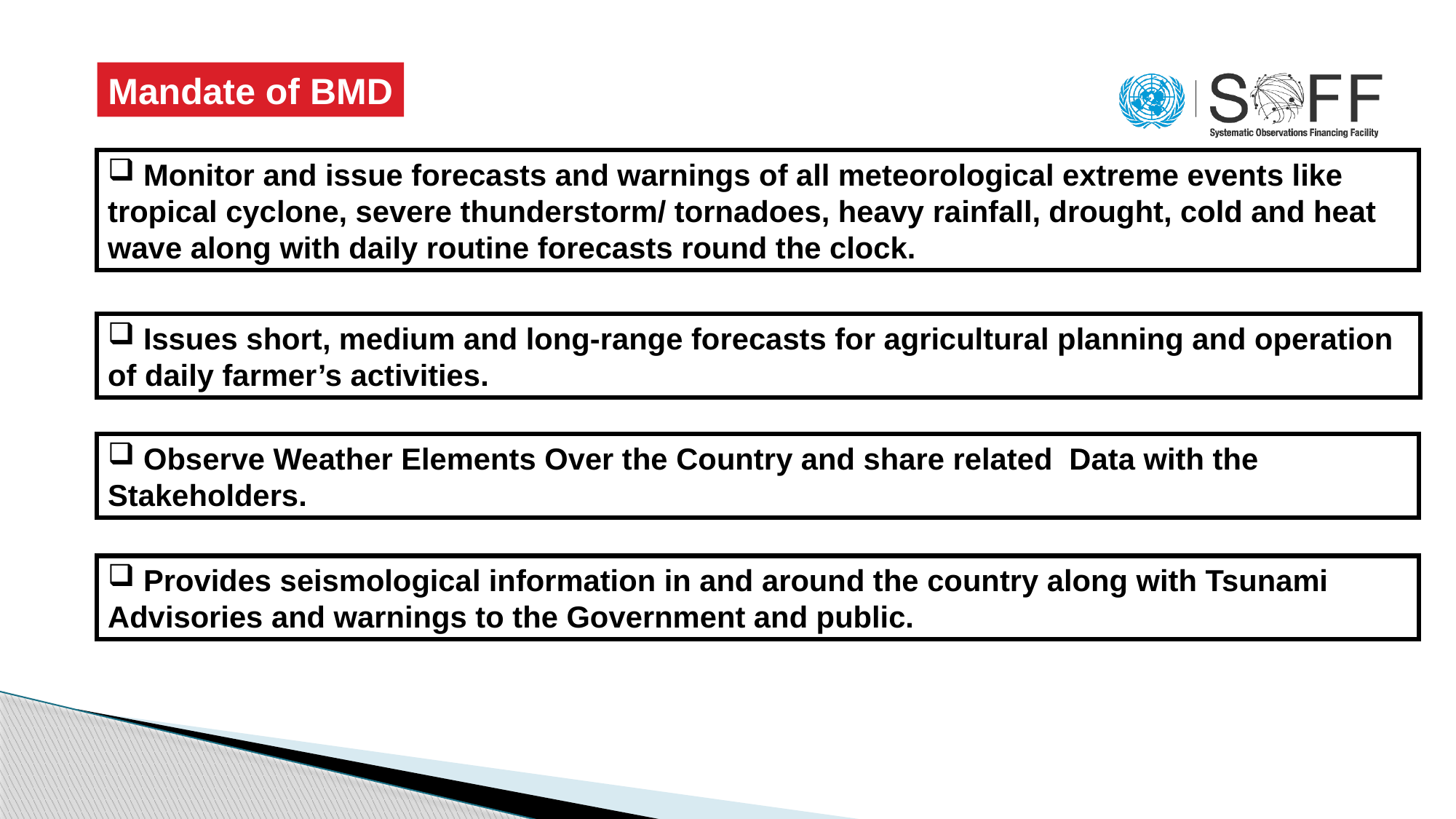

Mandate of BMD
 Monitor and issue forecasts and warnings of all meteorological extreme events like tropical cyclone, severe thunderstorm/ tornadoes, heavy rainfall, drought, cold and heat wave along with daily routine forecasts round the clock.
 Issues short, medium and long-range forecasts for agricultural planning and operation of daily farmer’s activities.
 Observe Weather Elements Over the Country and share related  Data with the Stakeholders.
 Provides seismological information in and around the country along with Tsunami Advisories and warnings to the Government and public.